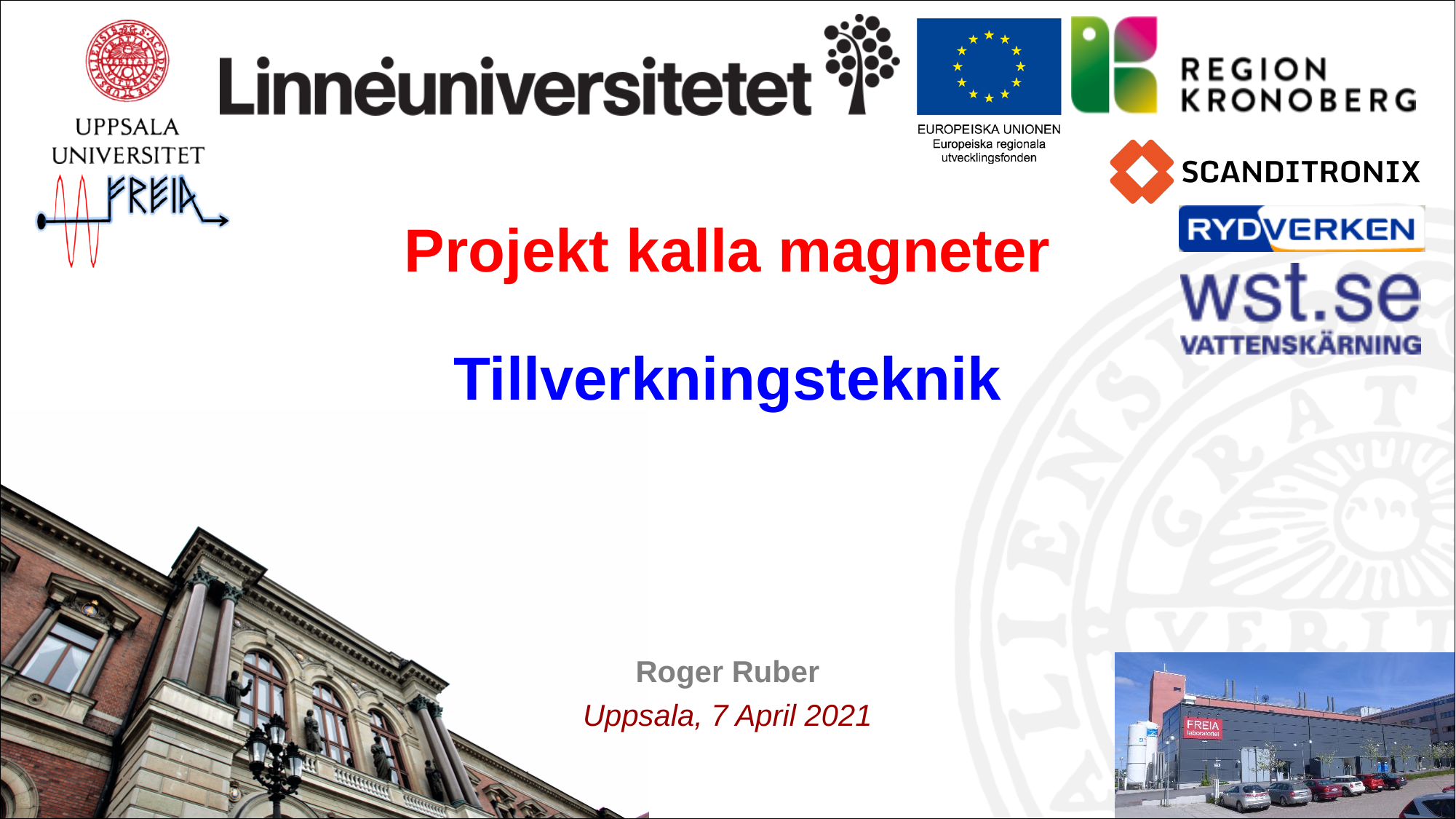

# Projekt kalla magneter
Tillverkningsteknik
Roger Ruber
Uppsala, 7 April 2021